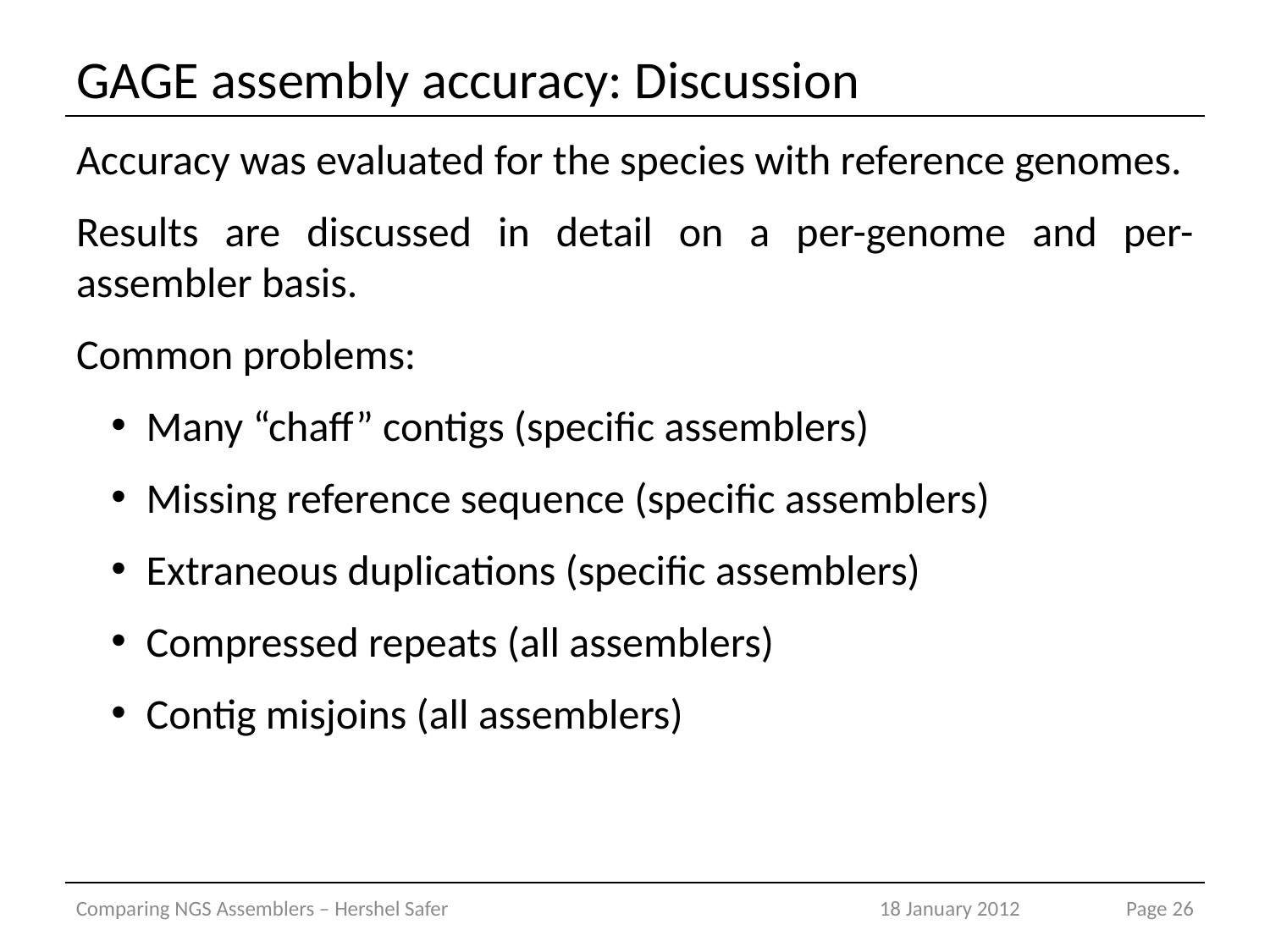

# GAGE assembly accuracy: Discussion
Accuracy was evaluated for the species with reference genomes.
Results are discussed in detail on a per-genome and per-assembler basis.
Common problems:
Many “chaff” contigs (specific assemblers)
Missing reference sequence (specific assemblers)
Extraneous duplications (specific assemblers)
Compressed repeats (all assemblers)
Contig misjoins (all assemblers)

Comparing NGS Assemblers – Hershel Safer
18 January 2012
Page 26